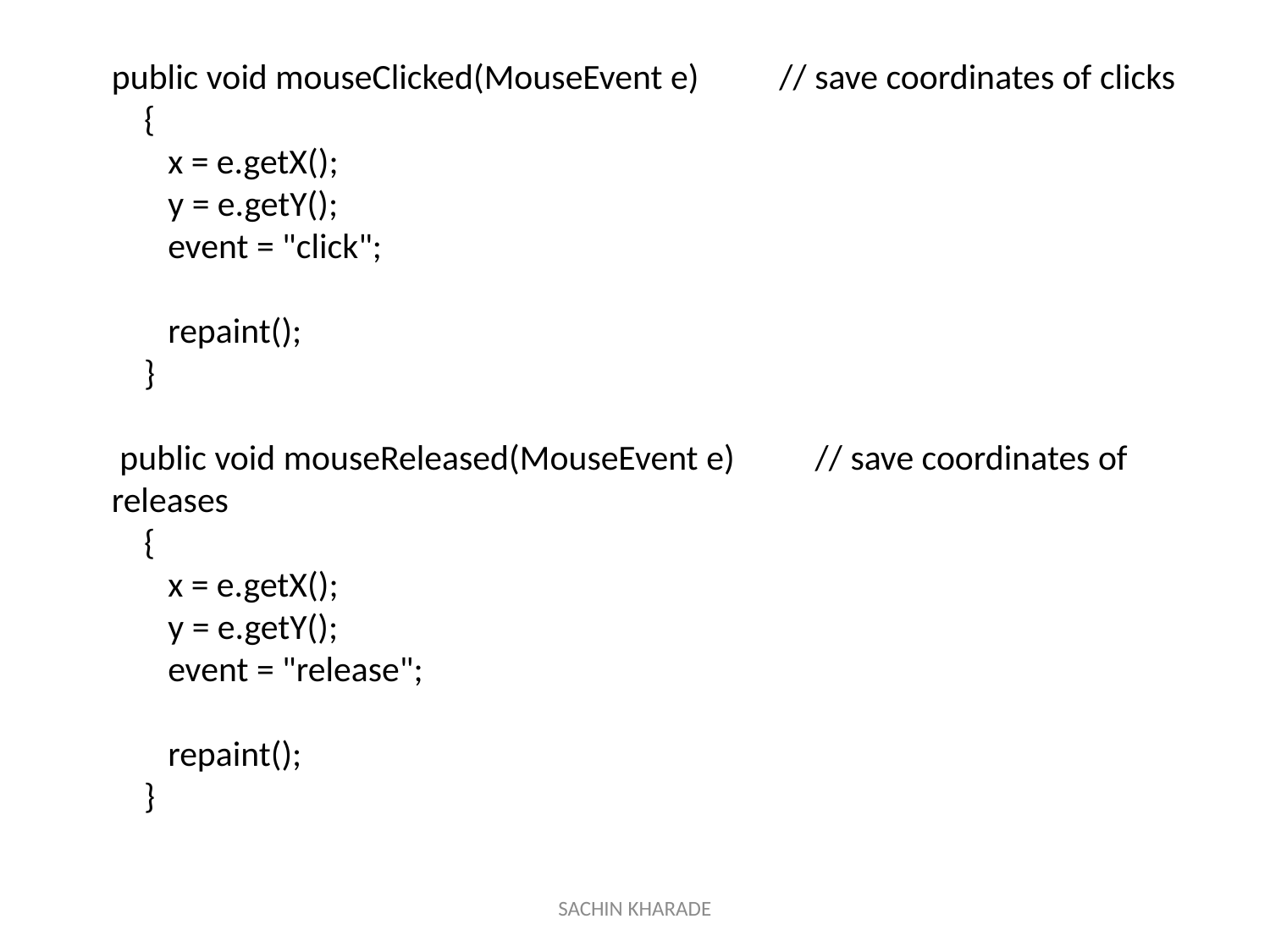

public void mouseClicked(MouseEvent e)          // save coordinates of clicks
    {
       x = e.getX();
       y = e.getY();
       event = "click";

       repaint();
    }

 public void mouseReleased(MouseEvent e)          // save coordinates of releases
    {
       x = e.getX();
       y = e.getY();
       event = "release";

       repaint();
    }
SACHIN KHARADE